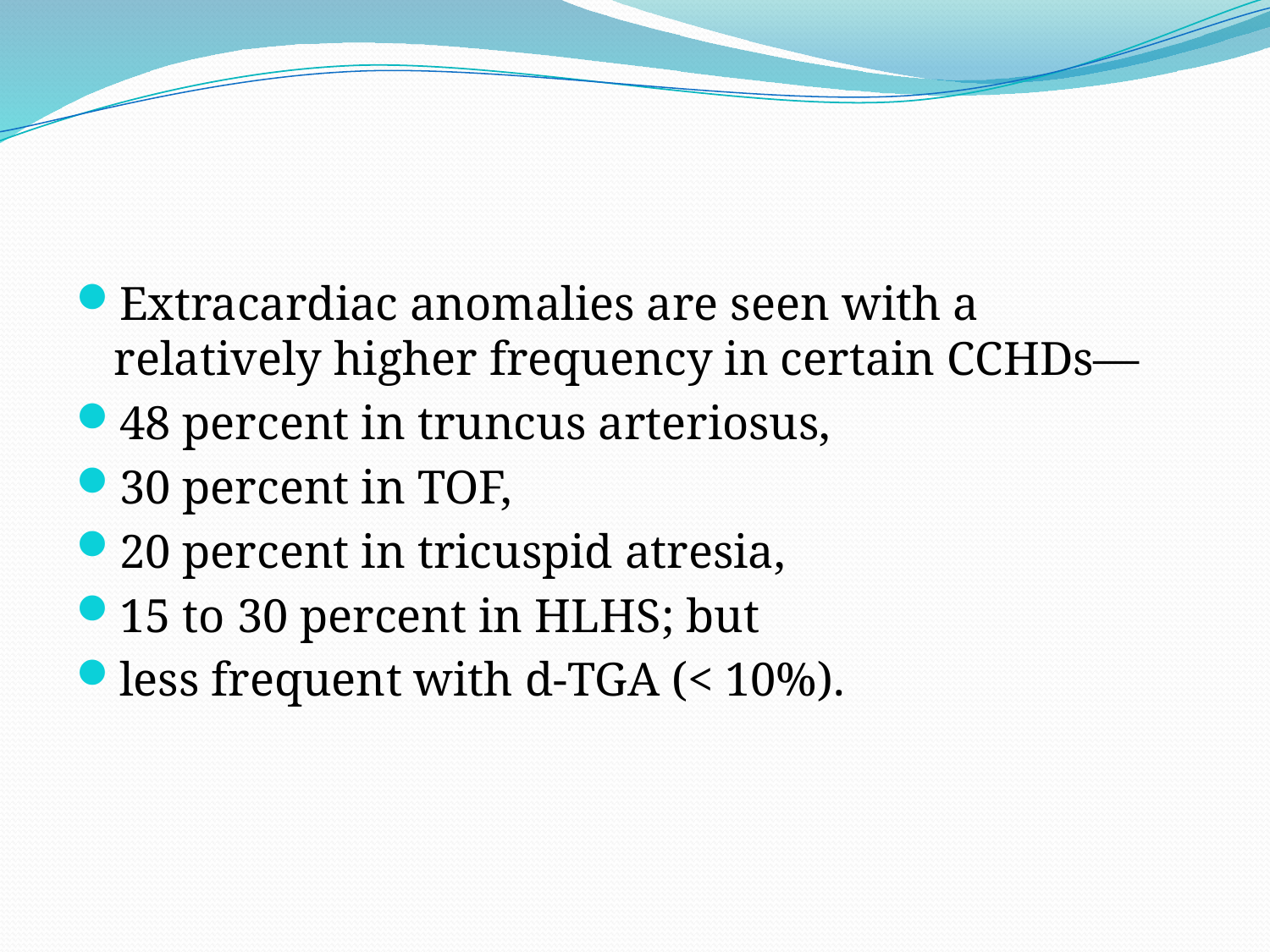

#
Extracardiac anomalies are seen with a relatively higher frequency in certain CCHDs—
48 percent in truncus arteriosus,
30 percent in TOF,
20 percent in tricuspid atresia,
15 to 30 percent in HLHS; but
less frequent with d-TGA (< 10%).